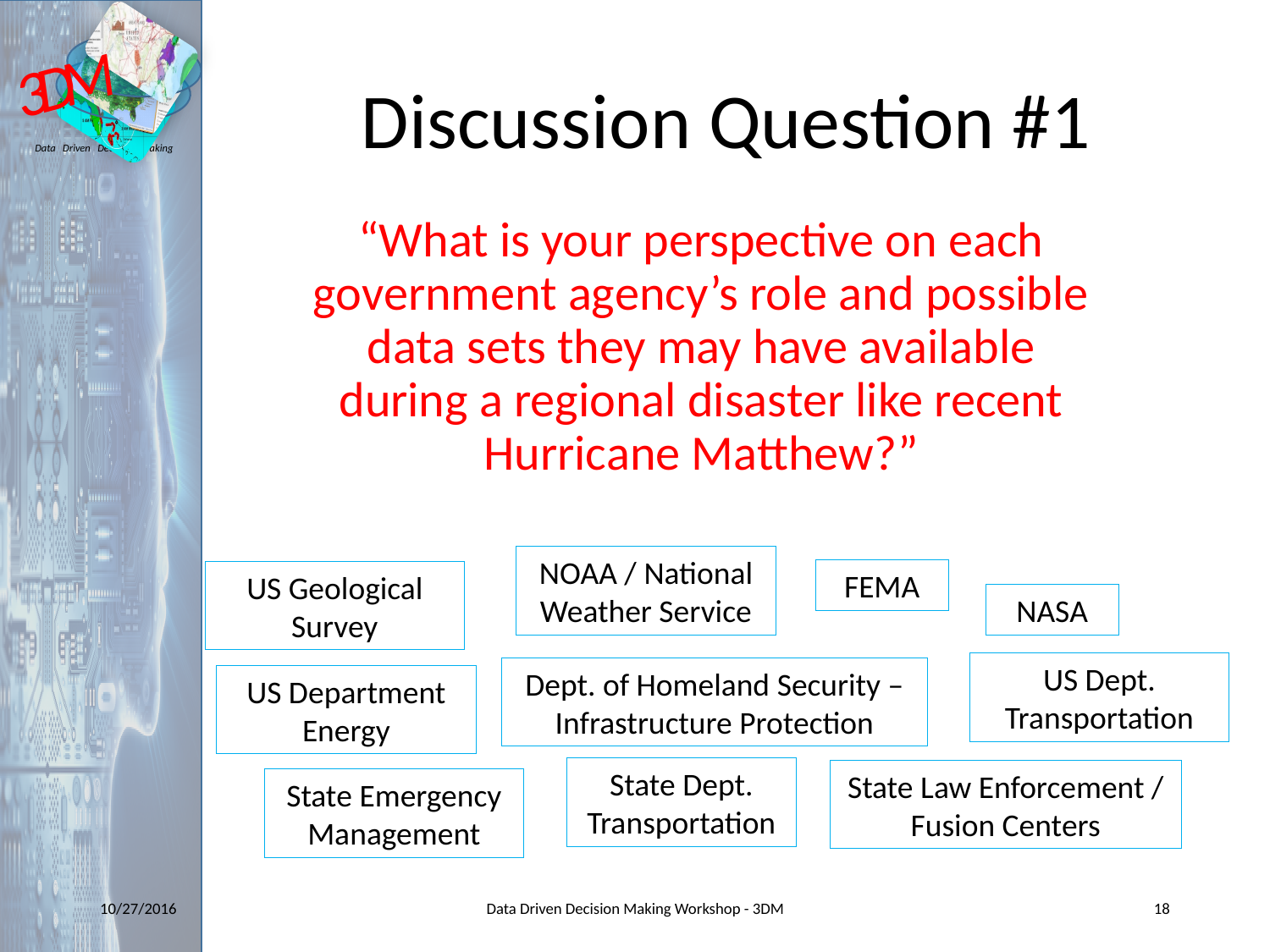

# Discussion Question #1
“What is your perspective on each government agency’s role and possible data sets they may have available during a regional disaster like recent Hurricane Matthew?”
NOAA / National Weather Service
FEMA
US Geological Survey
NASA
US Dept. Transportation
Dept. of Homeland Security – Infrastructure Protection
US Department Energy
State Dept. Transportation
State Law Enforcement / Fusion Centers
State Emergency Management
10/27/2016
Data Driven Decision Making Workshop - 3DM
18